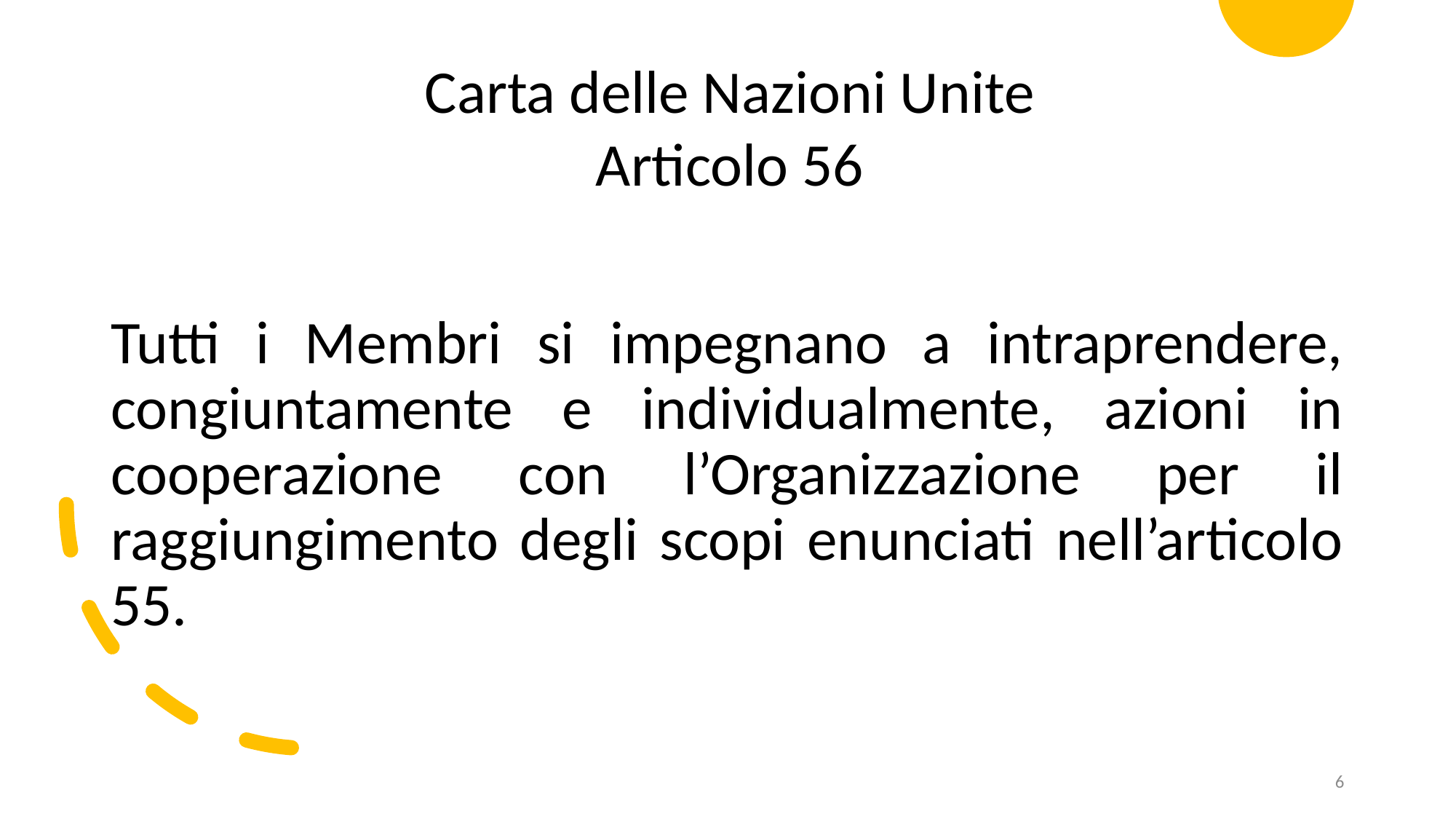

Carta delle Nazioni Unite
Articolo 56

Tutti i Membri si impegnano a intraprendere, congiuntamente e individualmente, azioni in cooperazione con l’Organizzazione per il raggiungimento degli scopi enunciati nell’articolo 55.

6